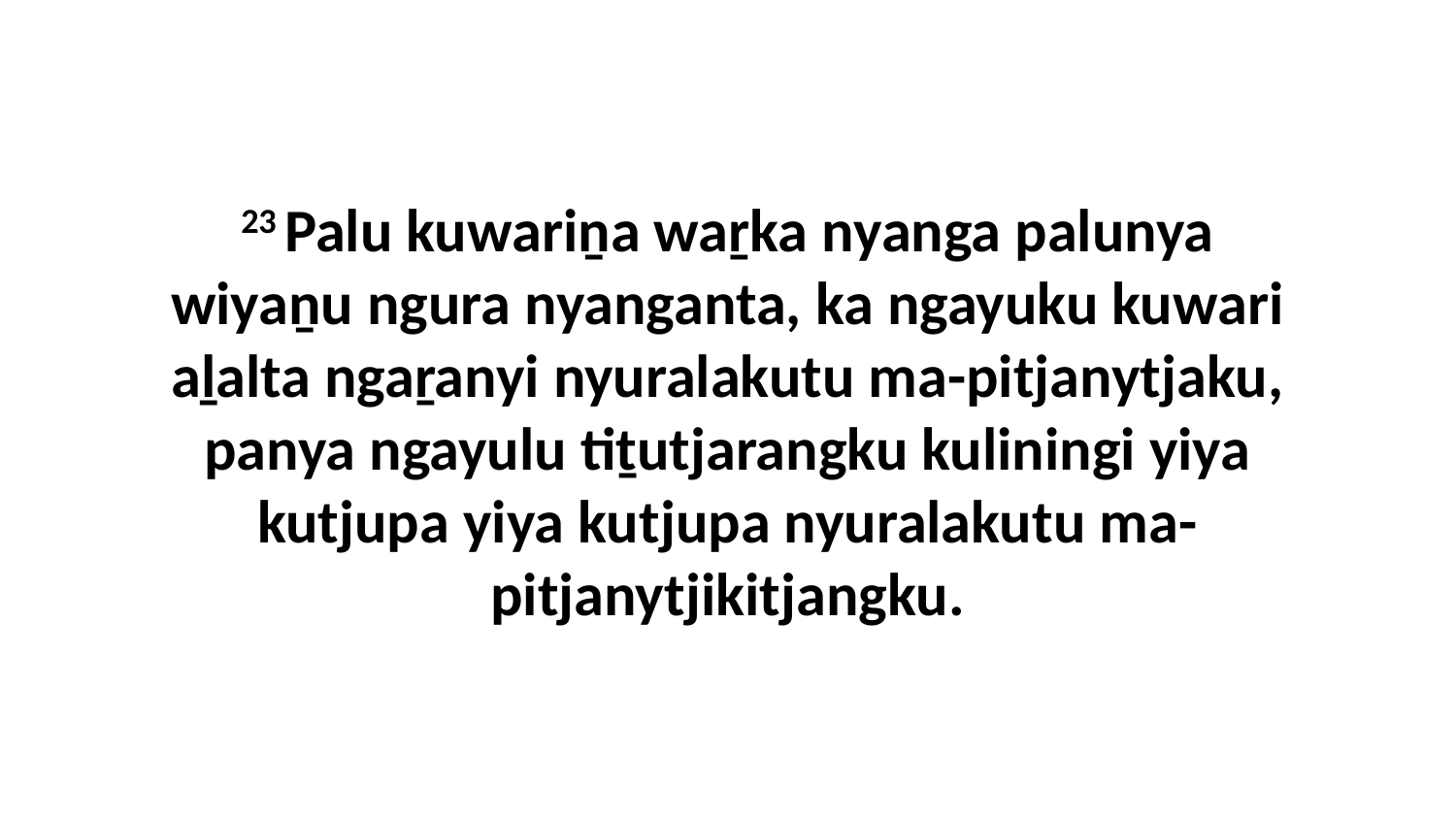

23 Palu kuwariṉa waṟka nyanga palunya wiyaṉu ngura nyanganta, ka ngayuku kuwari aḻalta ngaṟanyi nyuralakutu ma-pitjanytjaku, panya ngayulu tiṯutjarangku kuliningi yiya kutjupa yiya kutjupa nyuralakutu ma-pitjanytjikitjangku.